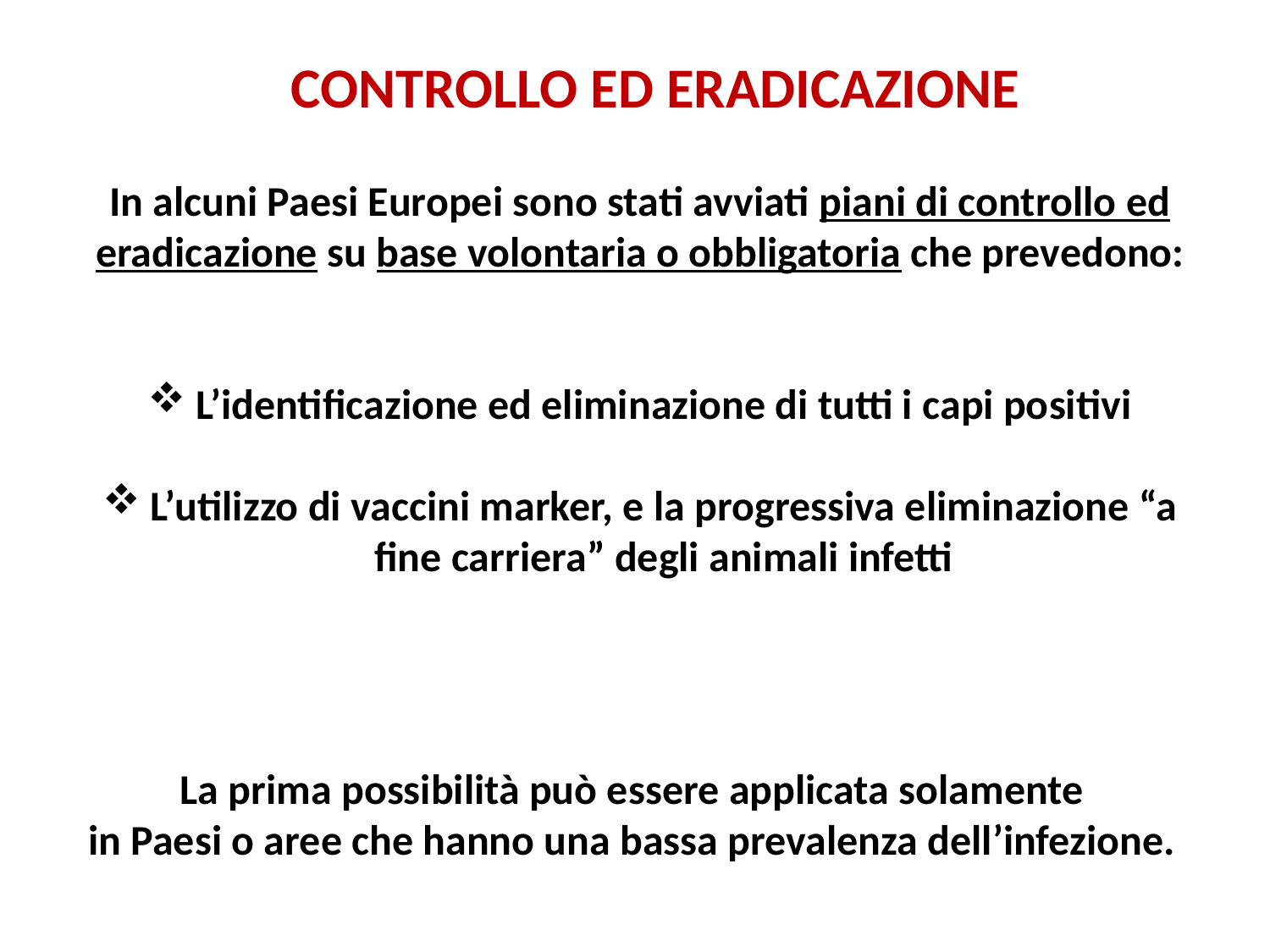

CONTROLLO ED ERADICAZIONE
In alcuni Paesi Europei sono stati avviati piani di controllo ed
eradicazione su base volontaria o obbligatoria che prevedono:

L’identificazione ed eliminazione di tutti i capi positivi

L’utilizzo di vaccini marker, e la progressiva eliminazione “a fine carriera” degli animali infetti
La prima possibilità può essere applicata solamente
in Paesi o aree che hanno una bassa prevalenza dell’infezione.